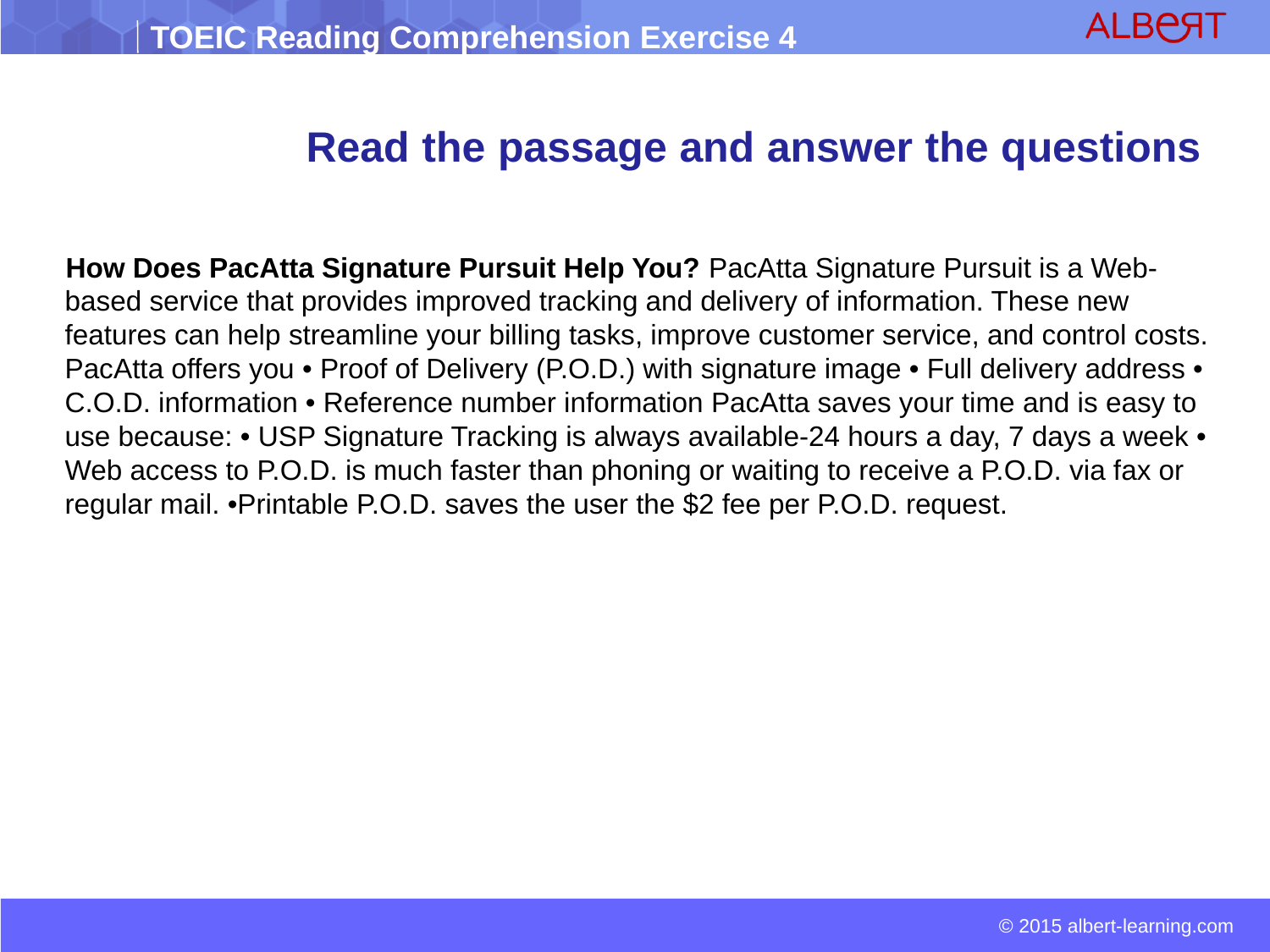

# Read the passage and answer the questions

   How Does PacAtta Signature Pursuit Help You? PacAtta Signature Pursuit is a Web-based service that provides improved tracking and delivery of information. These new features can help streamline your billing tasks, improve customer service, and control costs. PacAtta offers you • Proof of Delivery (P.O.D.) with signature image • Full delivery address • C.O.D. information • Reference number information PacAtta saves your time and is easy to use because: • USP Signature Tracking is always available-24 hours a day, 7 days a week • Web access to P.O.D. is much faster than phoning or waiting to receive a P.O.D. via fax or regular mail. •Printable P.O.D. saves the user the $2 fee per P.O.D. request.